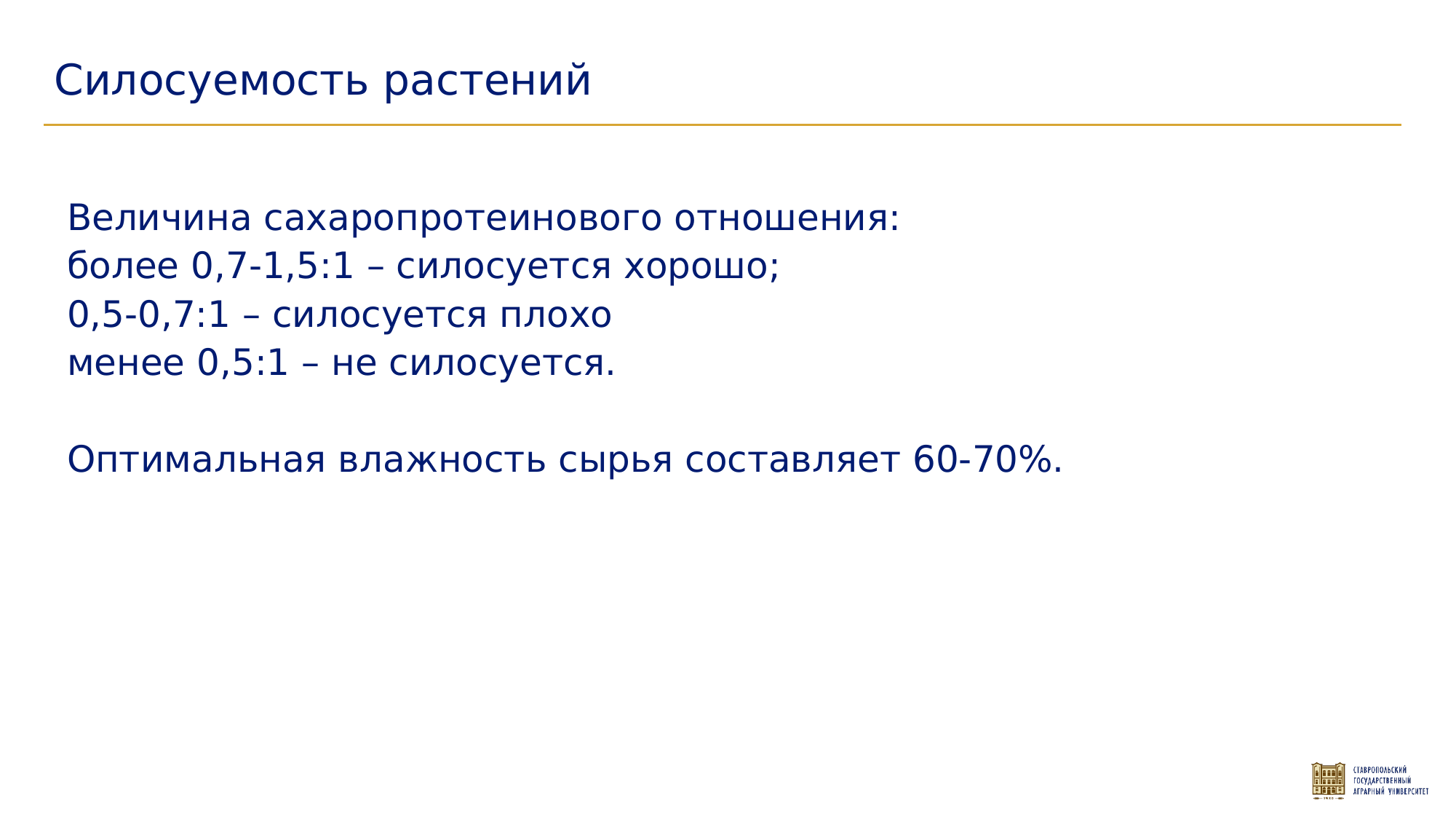

Силосуемость растений
Величина сахаропротеинового отношения:
более 0,7-1,5:1 – силосуется хорошо;
0,5-0,7:1 – силосуется плохо
менее 0,5:1 – не силосуется.

Оптимальная влажность сырья составляет 60-70%.